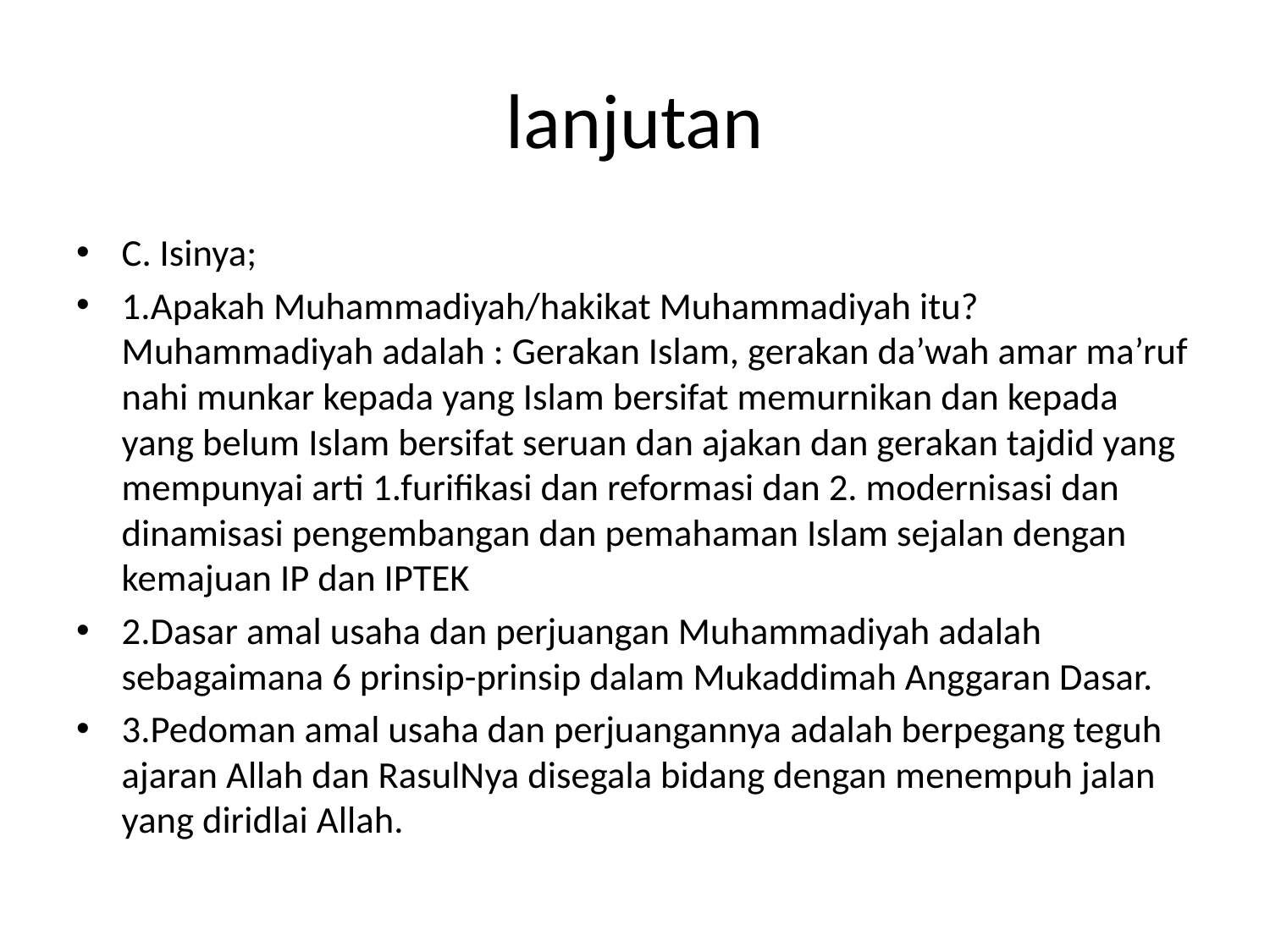

# lanjutan
C. Isinya;
1.Apakah Muhammadiyah/hakikat Muhammadiyah itu?Muhammadiyah adalah : Gerakan Islam, gerakan da’wah amar ma’ruf nahi munkar kepada yang Islam bersifat memurnikan dan kepada yang belum Islam bersifat seruan dan ajakan dan gerakan tajdid yang mempunyai arti 1.furifikasi dan reformasi dan 2. modernisasi dan dinamisasi pengembangan dan pemahaman Islam sejalan dengan kemajuan IP dan IPTEK
2.Dasar amal usaha dan perjuangan Muhammadiyah adalah sebagaimana 6 prinsip-prinsip dalam Mukaddimah Anggaran Dasar.
3.Pedoman amal usaha dan perjuangannya adalah berpegang teguh ajaran Allah dan RasulNya disegala bidang dengan menempuh jalan yang diridlai Allah.